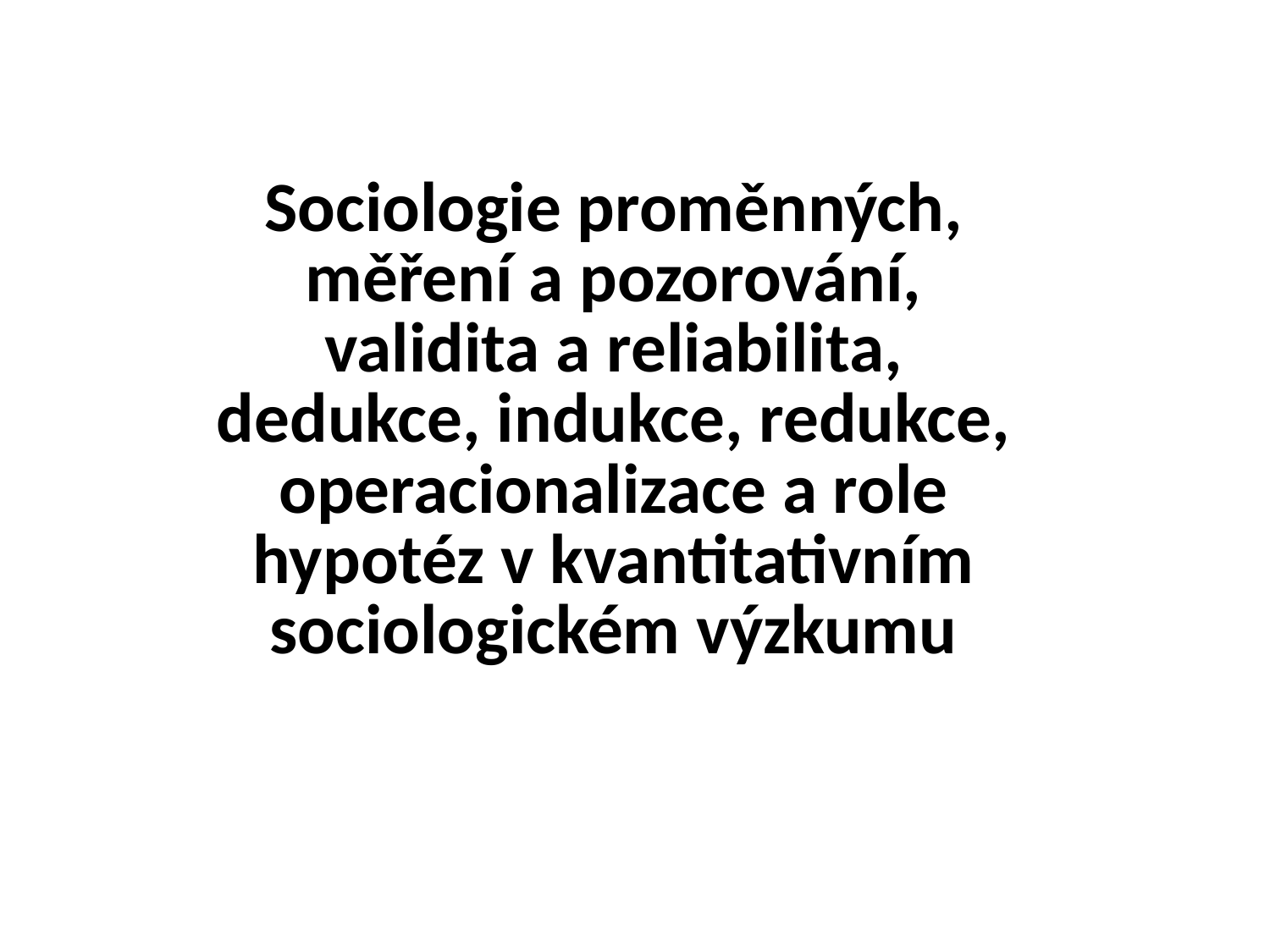

# Sociologie proměnných, měření a pozorování, validita a reliabilita, dedukce, indukce, redukce, operacionalizace a role hypotéz v kvantitativním sociologickém výzkumu